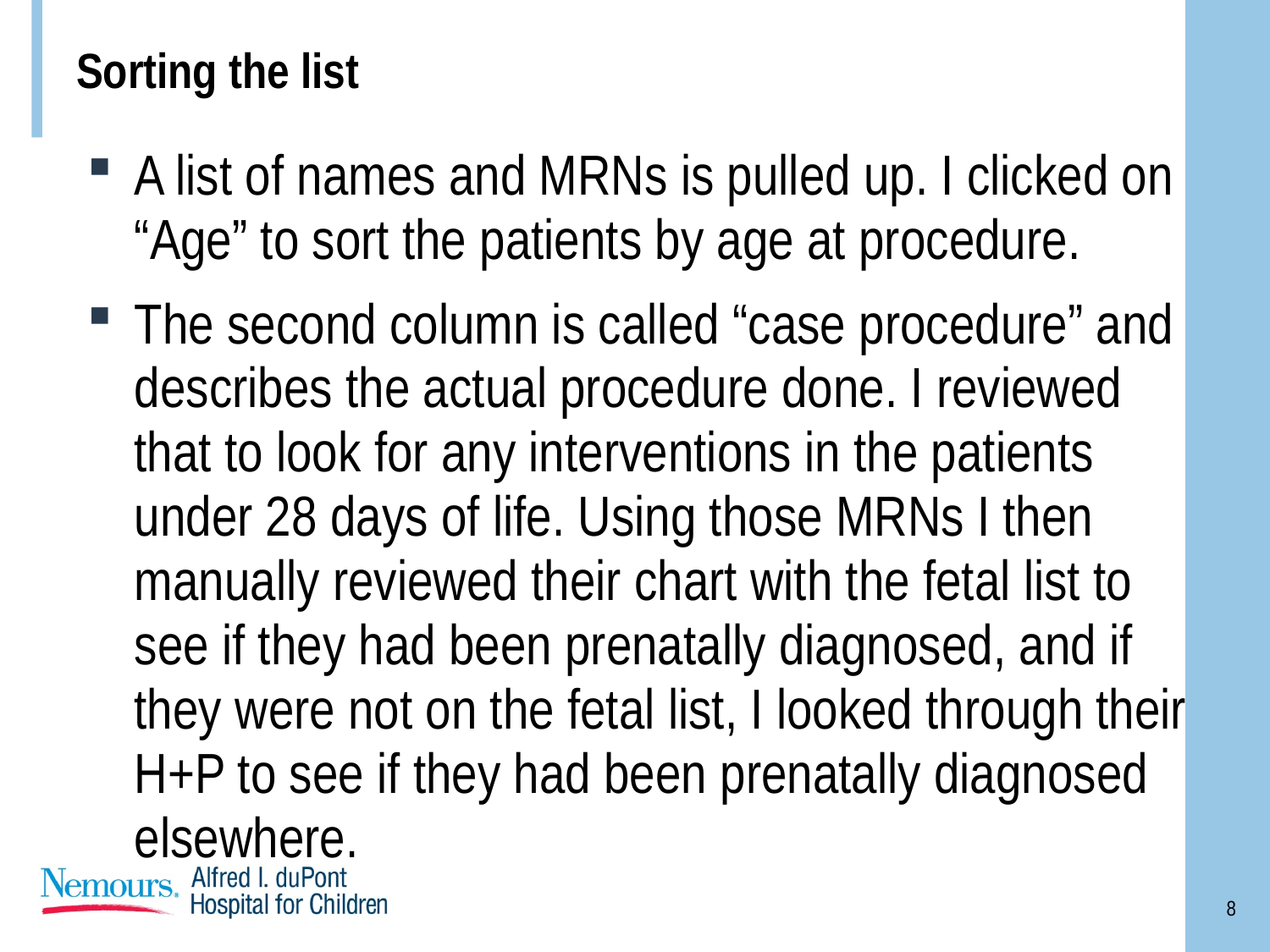

# Sorting the list
A list of names and MRNs is pulled up. I clicked on “Age” to sort the patients by age at procedure.
The second column is called “case procedure” and describes the actual procedure done. I reviewed that to look for any interventions in the patients under 28 days of life. Using those MRNs I then manually reviewed their chart with the fetal list to see if they had been prenatally diagnosed, and if they were not on the fetal list, I looked through their H+P to see if they had been prenatally diagnosed elsewhere.

8